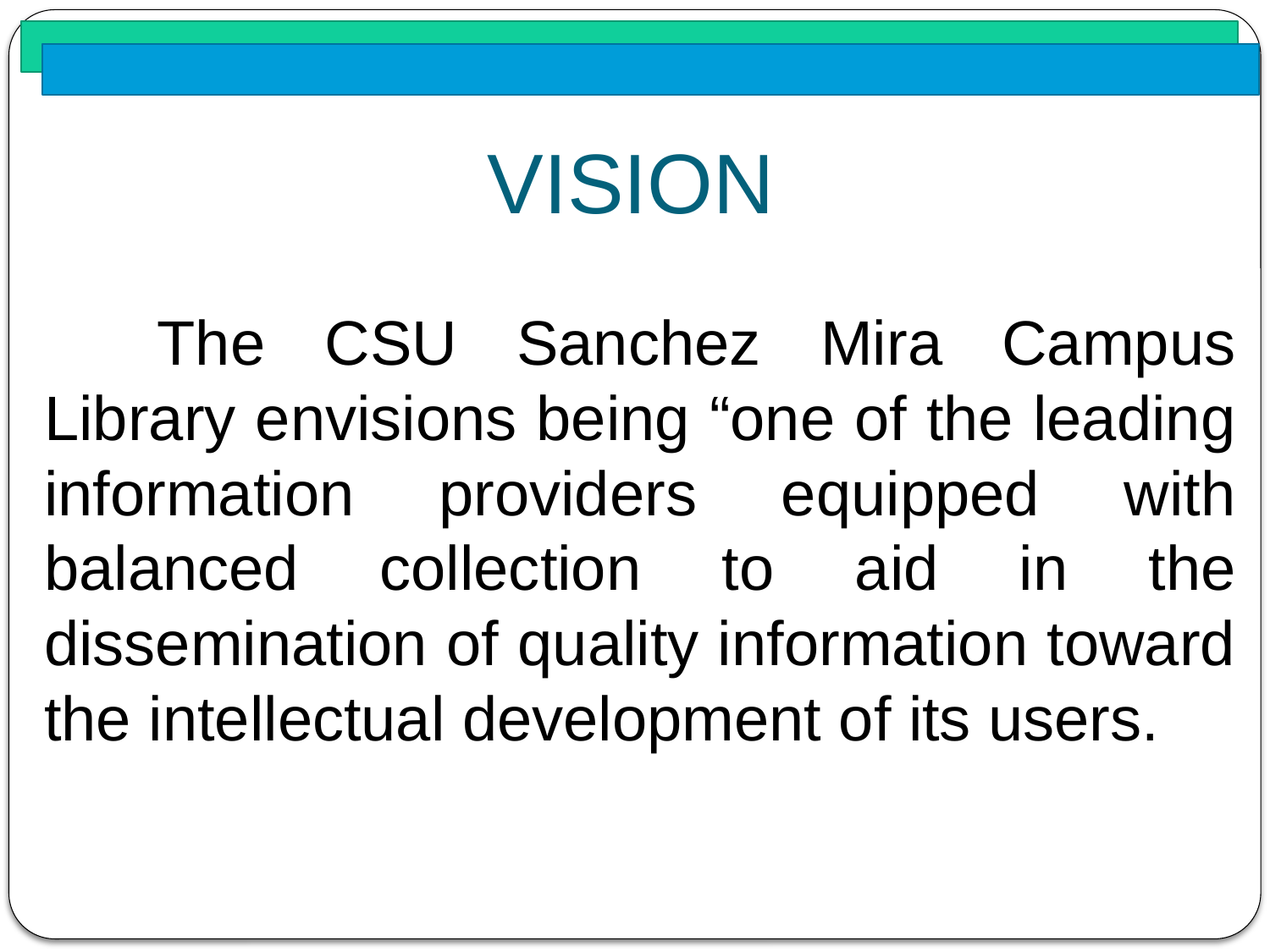

# VISION
	The CSU Sanchez Mira Campus Library envisions being “one of the leading information providers equipped with balanced collection to aid in the dissemination of quality information toward the intellectual development of its users.